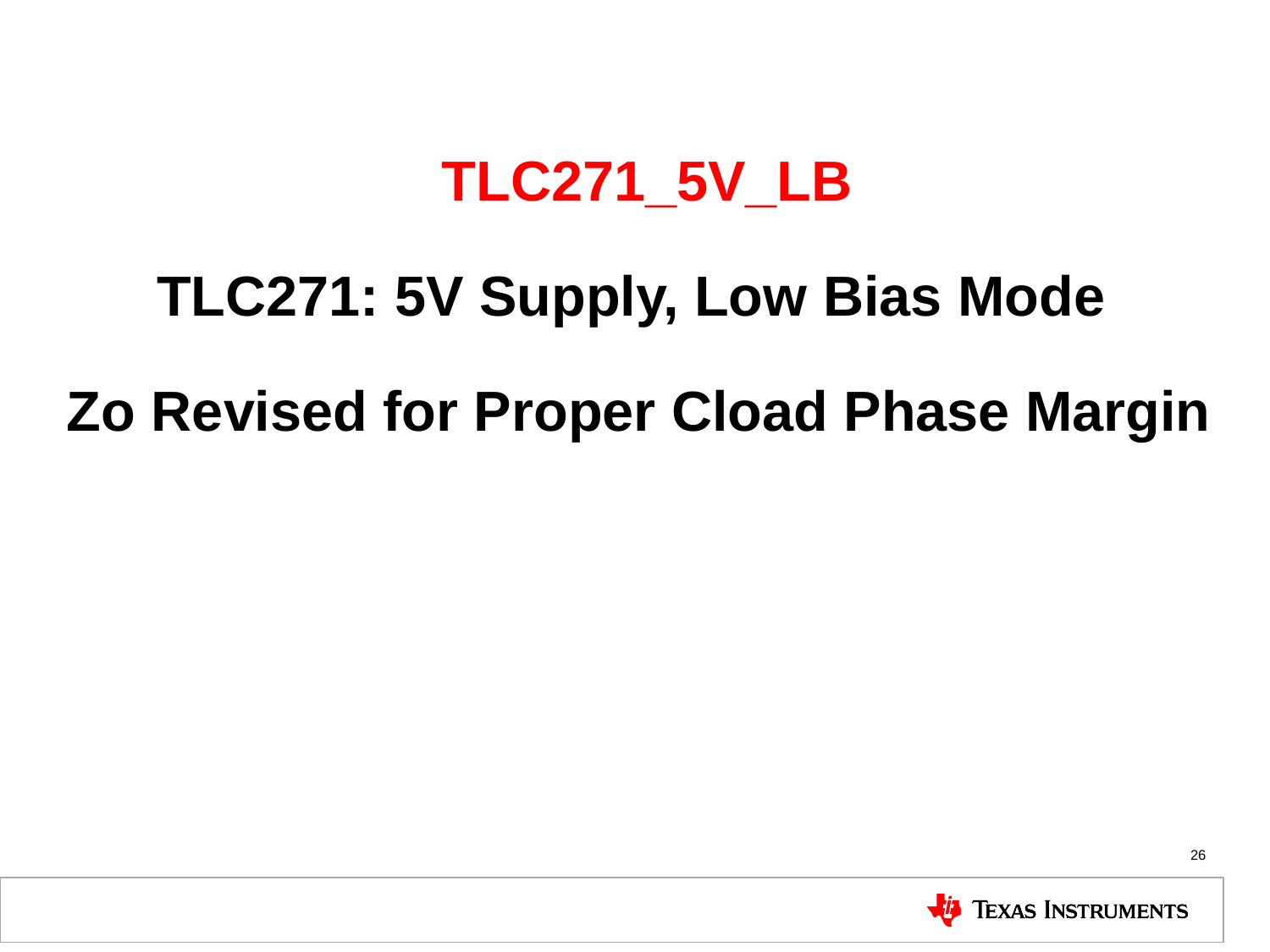

# TLC271_5V_LB TLC271: 5V Supply, Low Bias Mode Zo Revised for Proper Cload Phase Margin
26